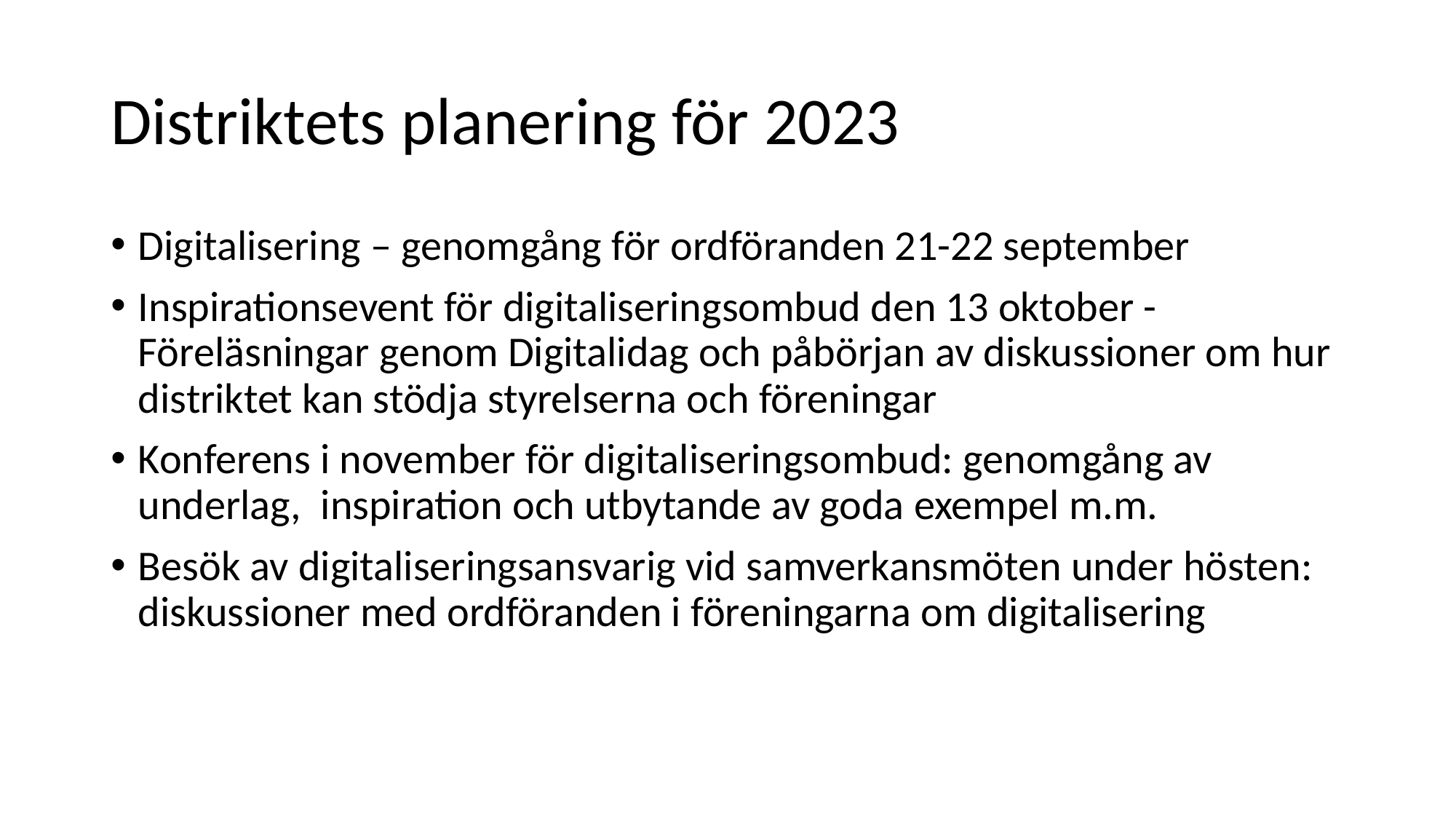

# Distriktets planering för 2023
Digitalisering – genomgång för ordföranden 21-22 september
Inspirationsevent för digitaliseringsombud den 13 oktober - Föreläsningar genom Digitalidag och påbörjan av diskussioner om hur distriktet kan stödja styrelserna och föreningar
Konferens i november för digitaliseringsombud: genomgång av underlag,  inspiration och utbytande av goda exempel m.m.
Besök av digitaliseringsansvarig vid samverkansmöten under hösten: diskussioner med ordföranden i föreningarna om digitalisering